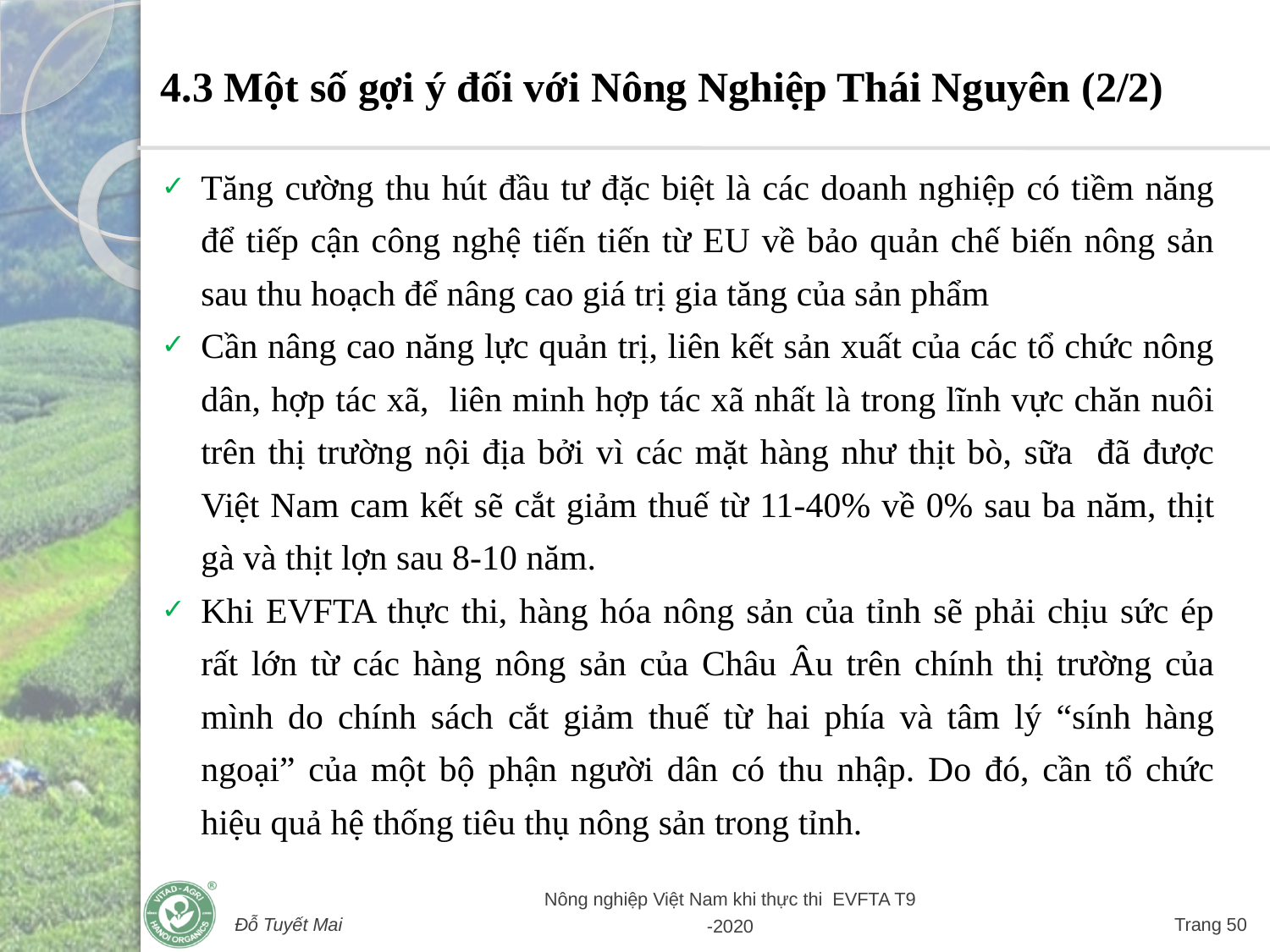

4.3 Một số gợi ý đối với Nông Nghiệp Thái Nguyên (2/2)
Tăng cường thu hút đầu tư đặc biệt là các doanh nghiệp có tiềm năng để tiếp cận công nghệ tiến tiến từ EU về bảo quản chế biến nông sản sau thu hoạch để nâng cao giá trị gia tăng của sản phẩm
Cần nâng cao năng lực quản trị, liên kết sản xuất của các tổ chức nông dân, hợp tác xã,  liên minh hợp tác xã nhất là trong lĩnh vực chăn nuôi trên thị trường nội địa bởi vì các mặt hàng như thịt bò, sữa  đã được Việt Nam cam kết sẽ cắt giảm thuế từ 11-40% về 0% sau ba năm, thịt gà và thịt lợn sau 8-10 năm.
Khi EVFTA thực thi, hàng hóa nông sản của tỉnh sẽ phải chịu sức ép rất lớn từ các hàng nông sản của Châu Âu trên chính thị trường của mình do chính sách cắt giảm thuế từ hai phía và tâm lý “sính hàng ngoại” của một bộ phận người dân có thu nhập. Do đó, cần tổ chức hiệu quả hệ thống tiêu thụ nông sản trong tỉnh.
Đỗ Tuyết Mai
Nông nghiệp Việt Nam khi thực thi  EVFTA T9 -2020
Trang 50